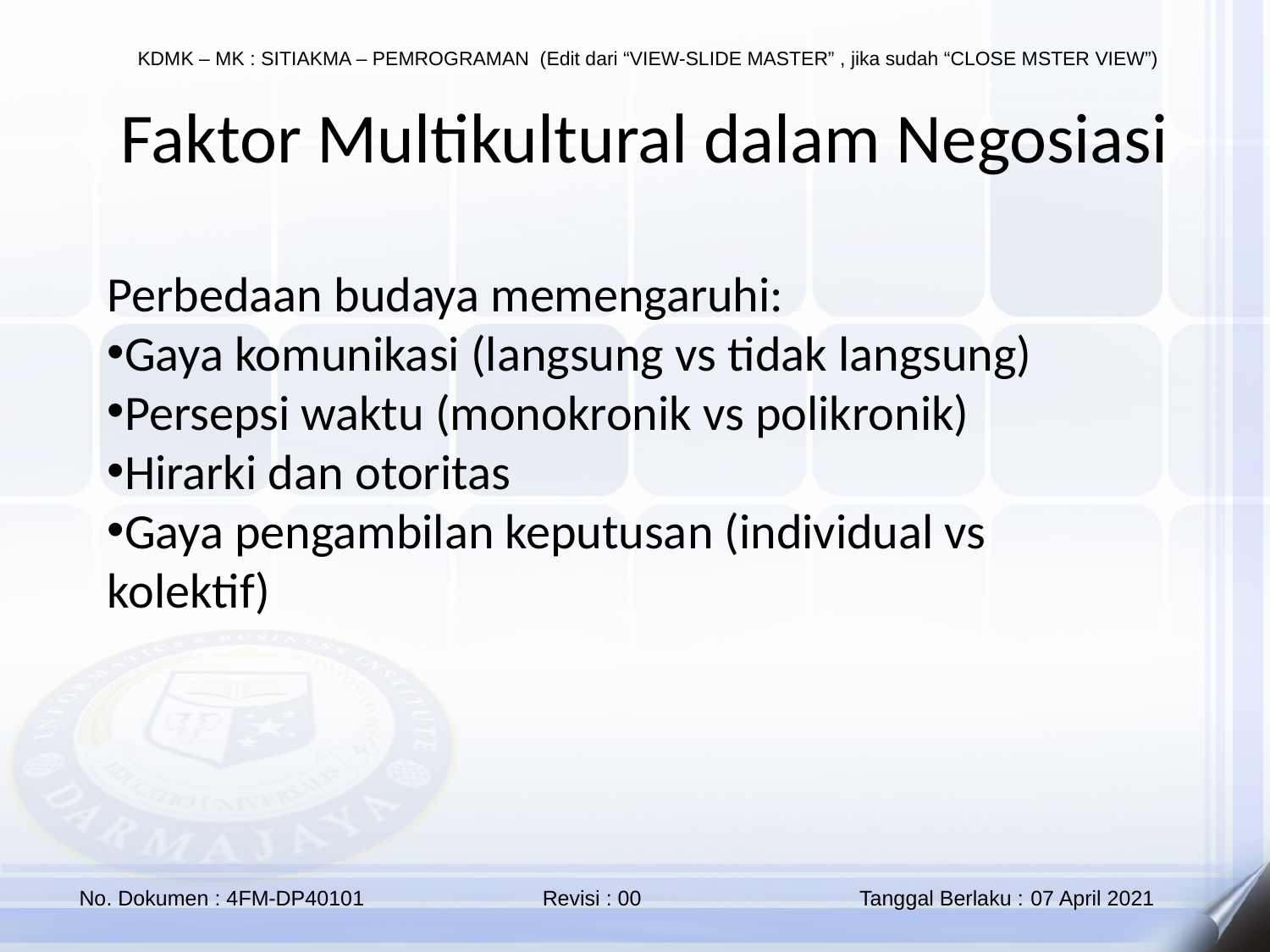

Faktor Multikultural dalam Negosiasi
Perbedaan budaya memengaruhi:
Gaya komunikasi (langsung vs tidak langsung)
Persepsi waktu (monokronik vs polikronik)
Hirarki dan otoritas
Gaya pengambilan keputusan (individual vs kolektif)